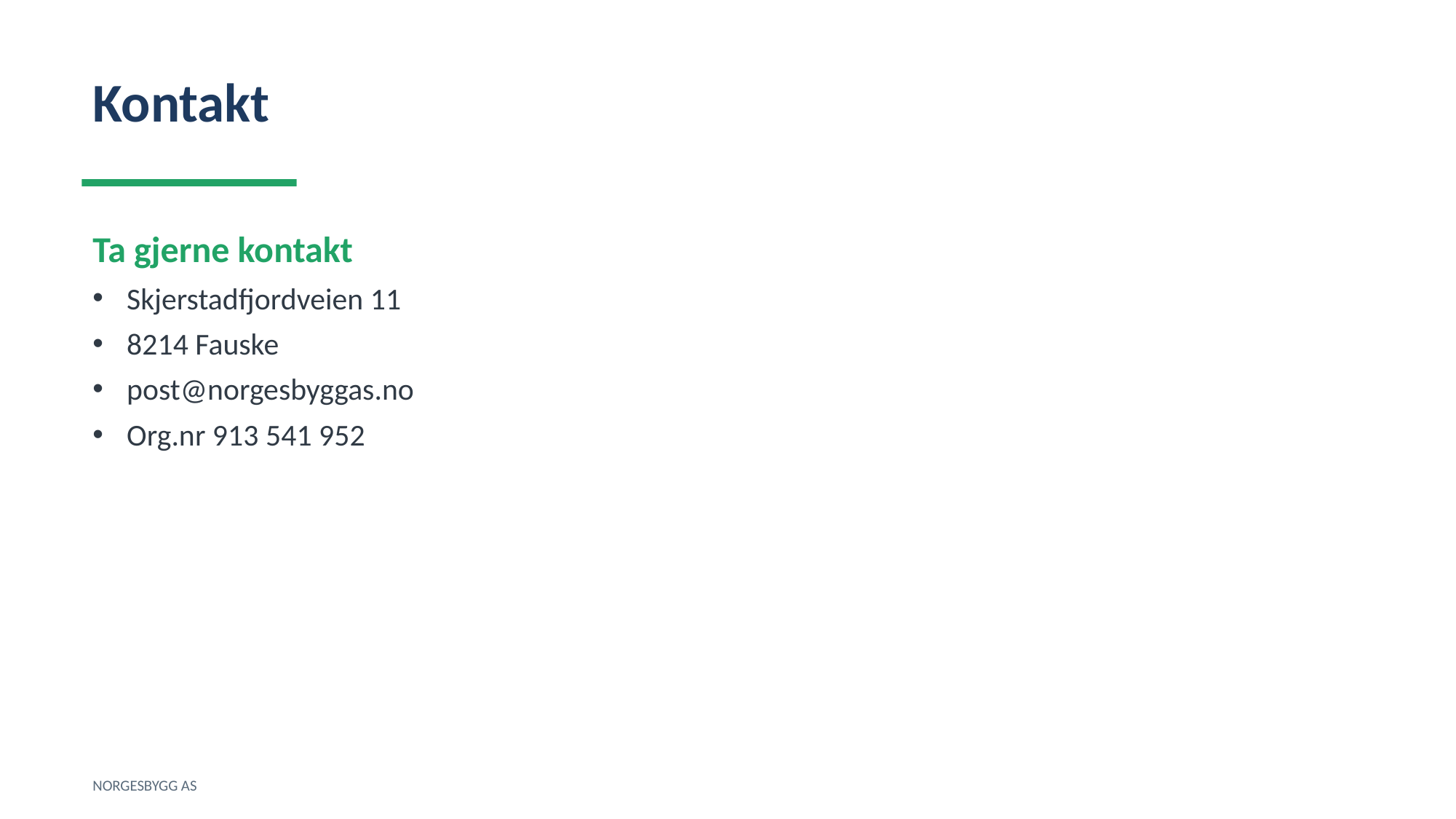

Kontakt

Ta gjerne kontakt
Skjerstadfjordveien 11
8214 Fauske
post@norgesbyggas.no
Org.nr 913 541 952
NORGESBYGG AS